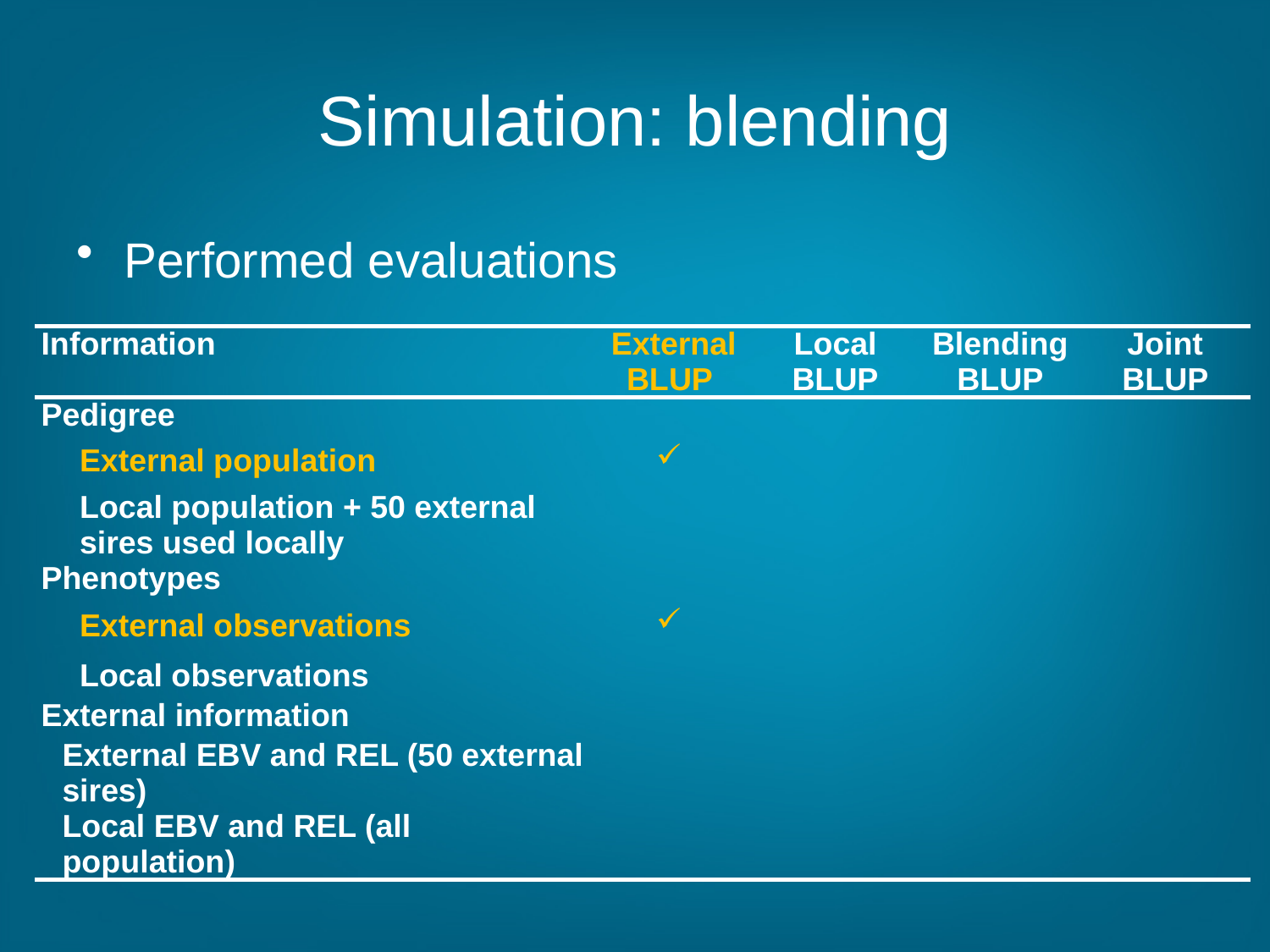

# Simulation: blending
Performed evaluations
| Information |  |  | External BLUP | Local BLUP | Blending BLUP | Joint BLUP |
| --- | --- | --- | --- | --- | --- | --- |
| Pedigree |  |  |  |  |  |  |
|  |  | External population |  |  |  |  |
|  |  | Local population + 50 external sires used locally |  |  |  |  |
| Phenotypes |  |  |  |  |  |  |
|  |  | External observations |  |  |  |  |
|  |  | Local observations |  |  |  |  |
| External information |  |  |  |  |  |  |
|  | External EBV and REL (50 external sires) |  |  |  |  |  |
|  | Local EBV and REL (all population) |  |  |  |  |  |